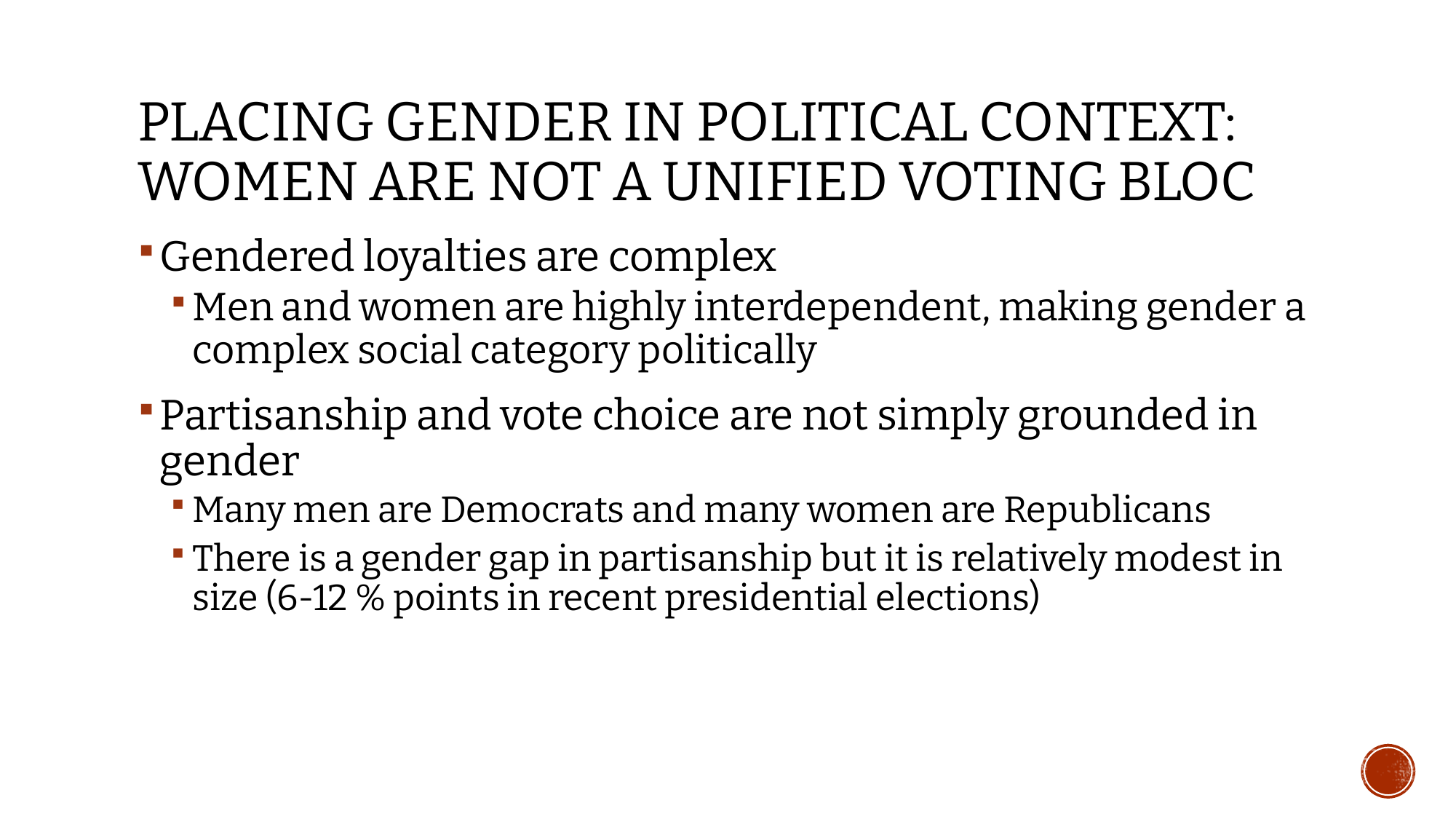

# Placing gender in political context: Women are not a unified voting bloc
Gendered loyalties are complex
Men and women are highly interdependent, making gender a complex social category politically
Partisanship and vote choice are not simply grounded in gender
Many men are Democrats and many women are Republicans
There is a gender gap in partisanship but it is relatively modest in size (6-12 % points in recent presidential elections)